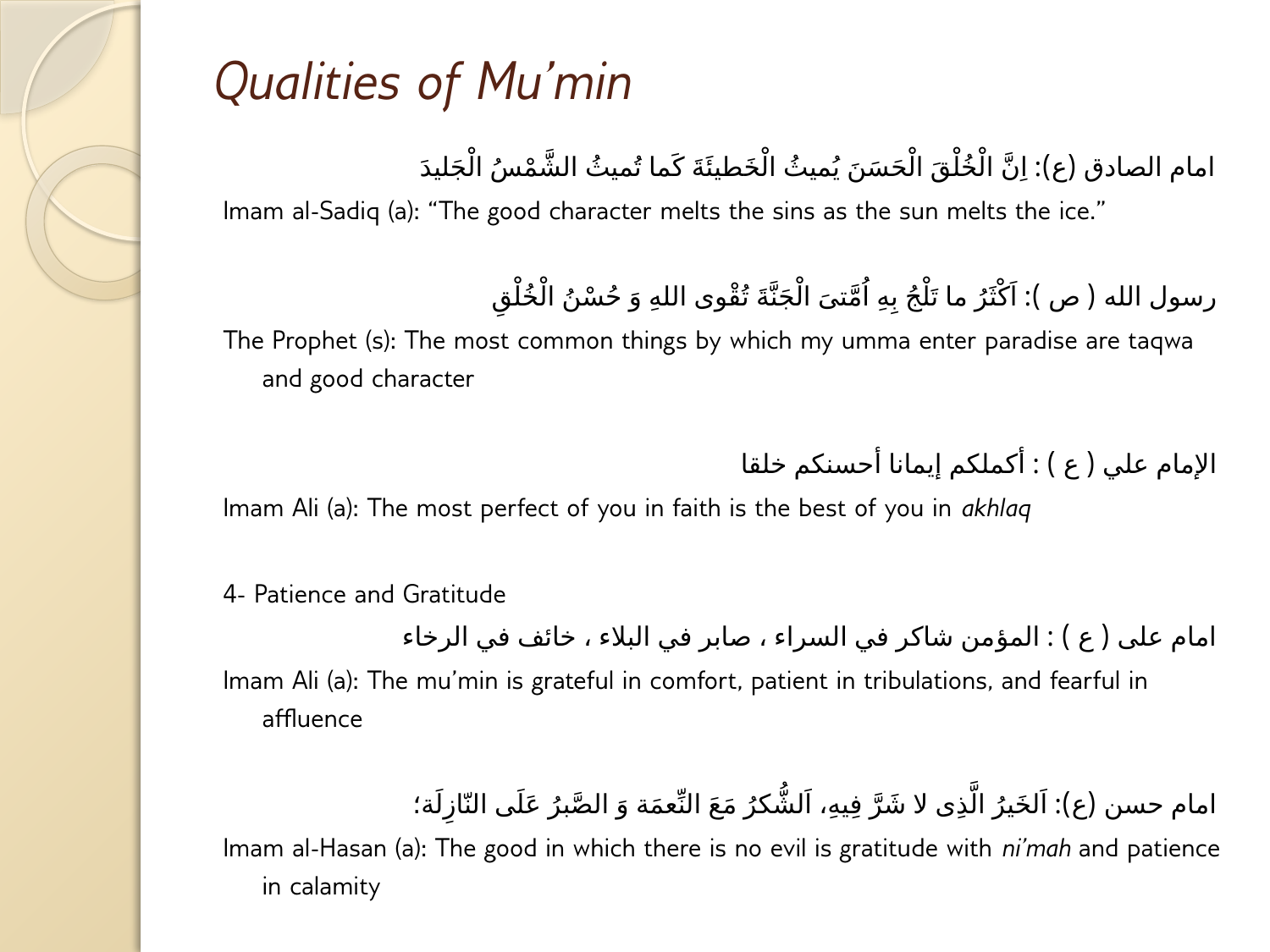

# Qualities of Mu’min
امام الصادق (ع): اِنَّ الْخُلْقَ الْحَسَنَ یُمیثُ الْخَطیئَةَ کَما تُمیثُ الشَّمْسُ الْجَلیدَ
Imam al-Sadiq (a): “The good character melts the sins as the sun melts the ice.”

رسول الله ( ص ): اَکْثَرُ ما تَلْجُ بِهِ اُمَّتیَ الْجَنَّةَ تُقْوی اللهِ وَ حُسْنُ الْخُلْقِ
The Prophet (s): The most common things by which my umma enter paradise are taqwa and good character

الإمام علي ( ع ) : أكملكم إيمانا أحسنكم خلقا
Imam Ali (a): The most perfect of you in faith is the best of you in akhlaq

4- Patience and Gratitude
امام علی ( ع ) : المؤمن شاكر في السراء ، صابر في البلاء ، خائف في الرخاء
Imam Ali (a): The mu’min is grateful in comfort, patient in tribulations, and fearful in affluence

امام حسن (ع): اَلخَیرُ الَّذِی لا شَرَّ فِیهِ، اَلشُّکرُ مَعَ النِّعمَة وَ الصَّبرُ عَلَی النّازِلَة؛
Imam al-Hasan (a): The good in which there is no evil is gratitude with ni’mah and patience in calamity